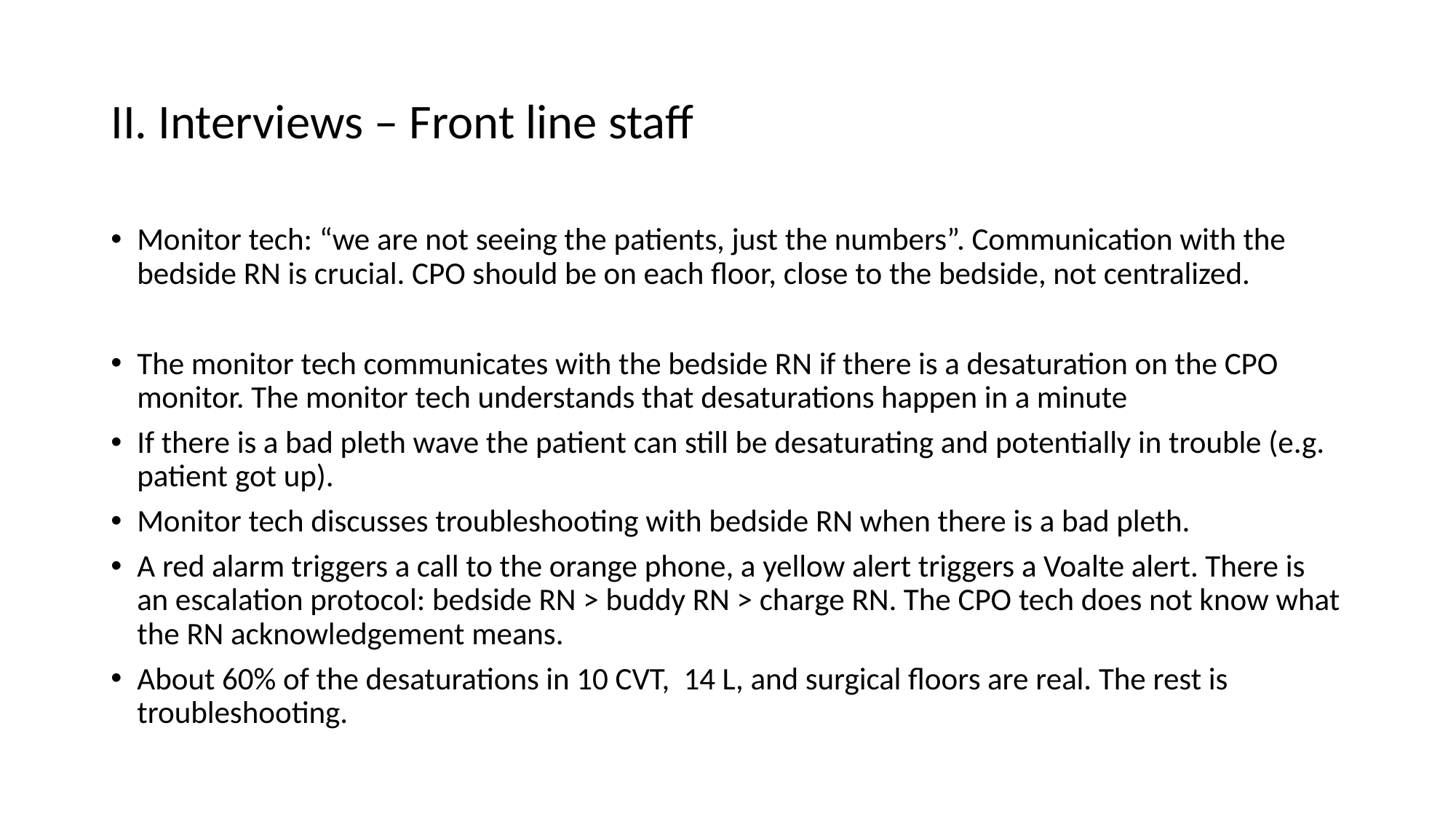

# II. Interviews – Front line staff
Monitor tech: “we are not seeing the patients, just the numbers”. Communication with the bedside RN is crucial. CPO should be on each floor, close to the bedside, not centralized.

The monitor tech communicates with the bedside RN if there is a desaturation on the CPO monitor. The monitor tech understands that desaturations happen in a minute
If there is a bad pleth wave the patient can still be desaturating and potentially in trouble (e.g. patient got up).
Monitor tech discusses troubleshooting with bedside RN when there is a bad pleth.
A red alarm triggers a call to the orange phone, a yellow alert triggers a Voalte alert. There is an escalation protocol: bedside RN > buddy RN > charge RN. The CPO tech does not know what the RN acknowledgement means.
About 60% of the desaturations in 10 CVT,  14 L, and surgical floors are real. The rest is troubleshooting.